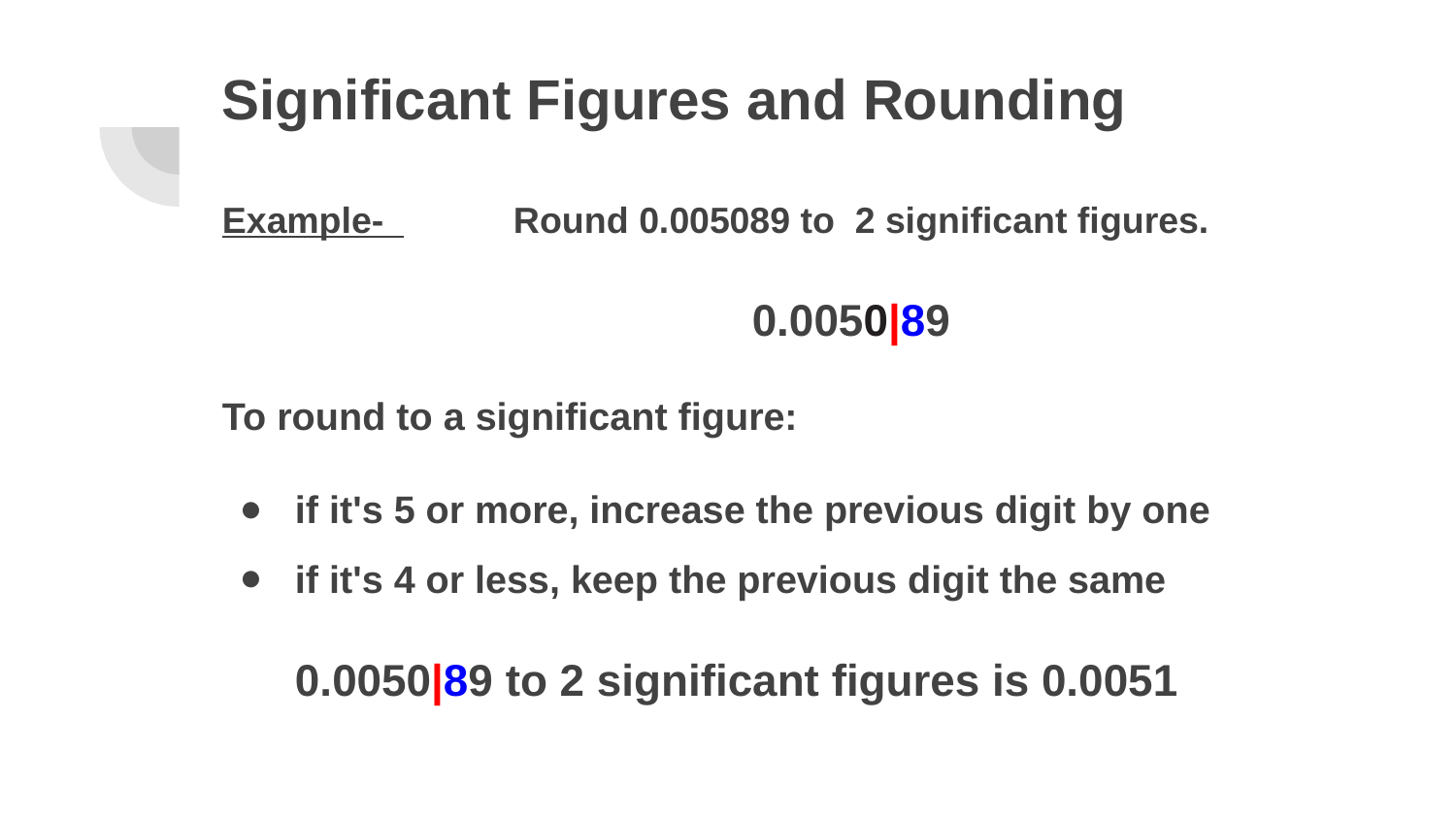

# Significant Figures and Rounding
Example-  	Round 0.005089 to  2 significant figures.
0.0050|89
To round to a significant figure:
if it's 5 or more, increase the previous digit by one
if it's 4 or less, keep the previous digit the same
0.0050|89 to 2 significant figures is 0.0051